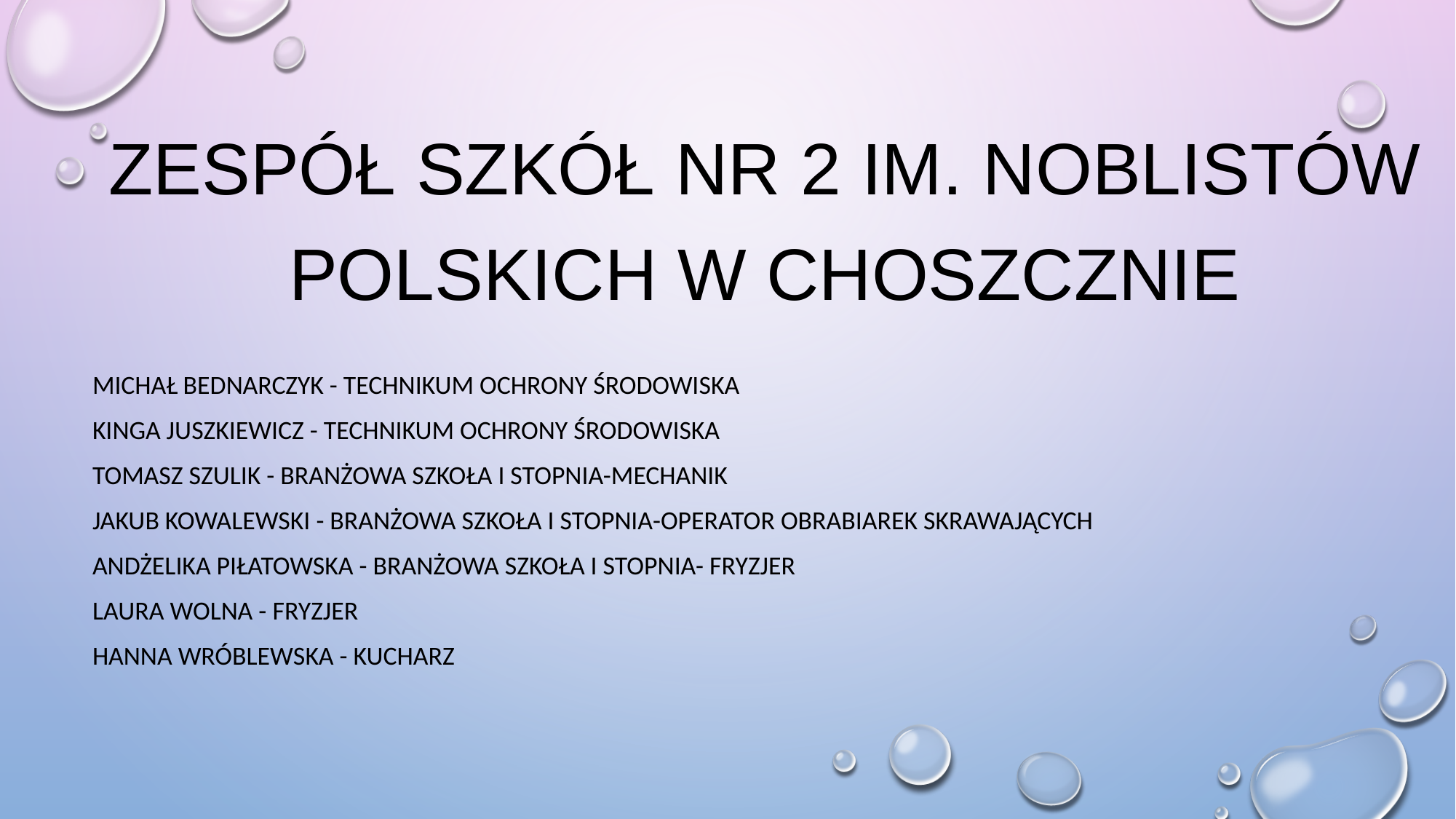

Zespół szkół nr 2 im. Noblistów polskich w Choszcznie

michał Bednarczyk - Technikum Ochrony Środowiska
Kinga Juszkiewicz - Technikum Ochrony Środowiska
Tomasz Szulik - Branżowa Szkoła I stopnia-mechanik
Jakub Kowalewski - Branżowa Szkoła I stopnia-operator obrabiarek skrawających
Andżelika Piłatowska - Branżowa Szkoła I stopnia- fryzjer
Laura Wolna - fryzjer
Hanna Wróblewska - kucharz

#